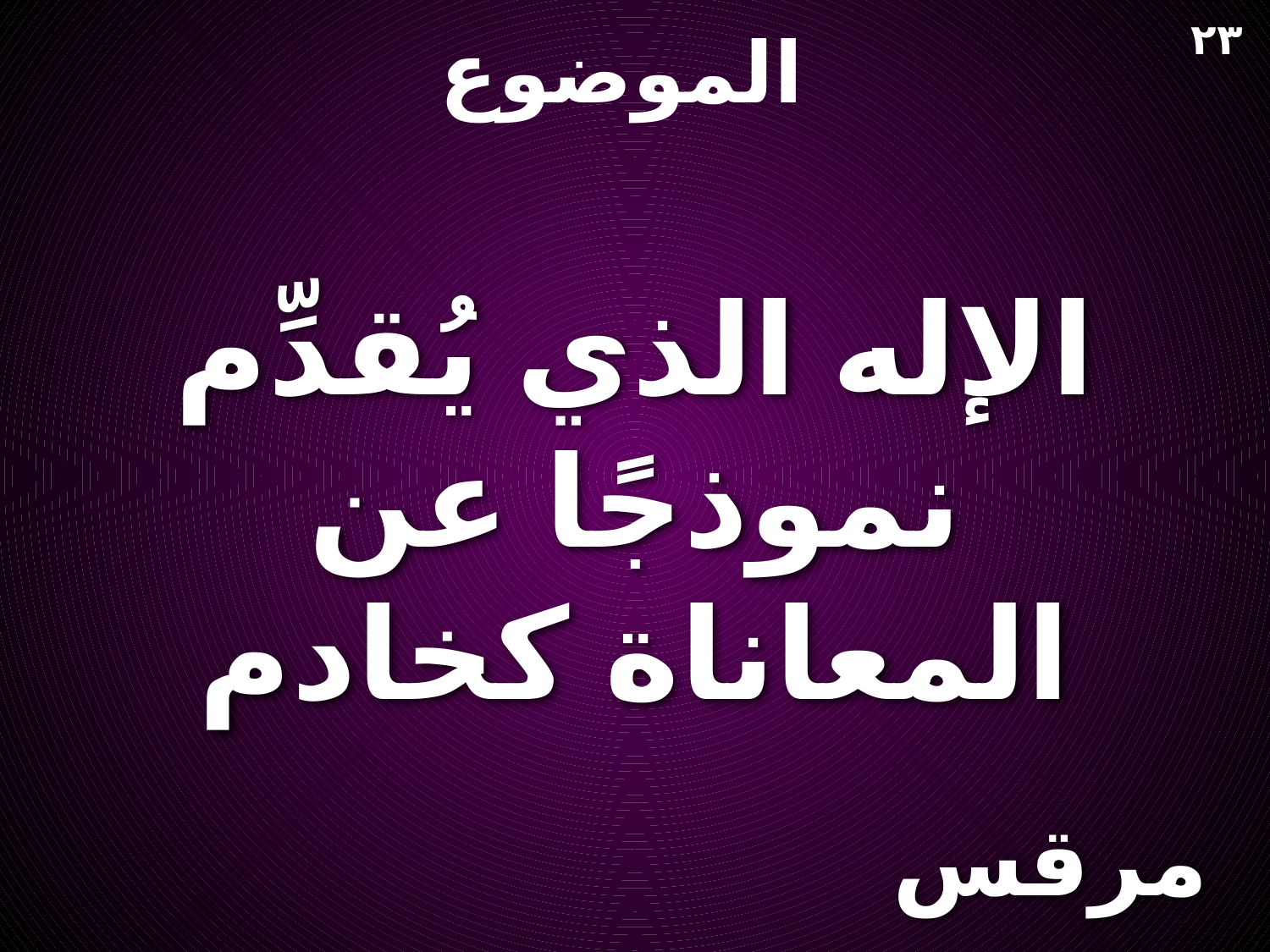

# الموضوع
٢٣
الإله الذي يُقدِّم نموذجًا عن المعاناة كخادم
مرقس